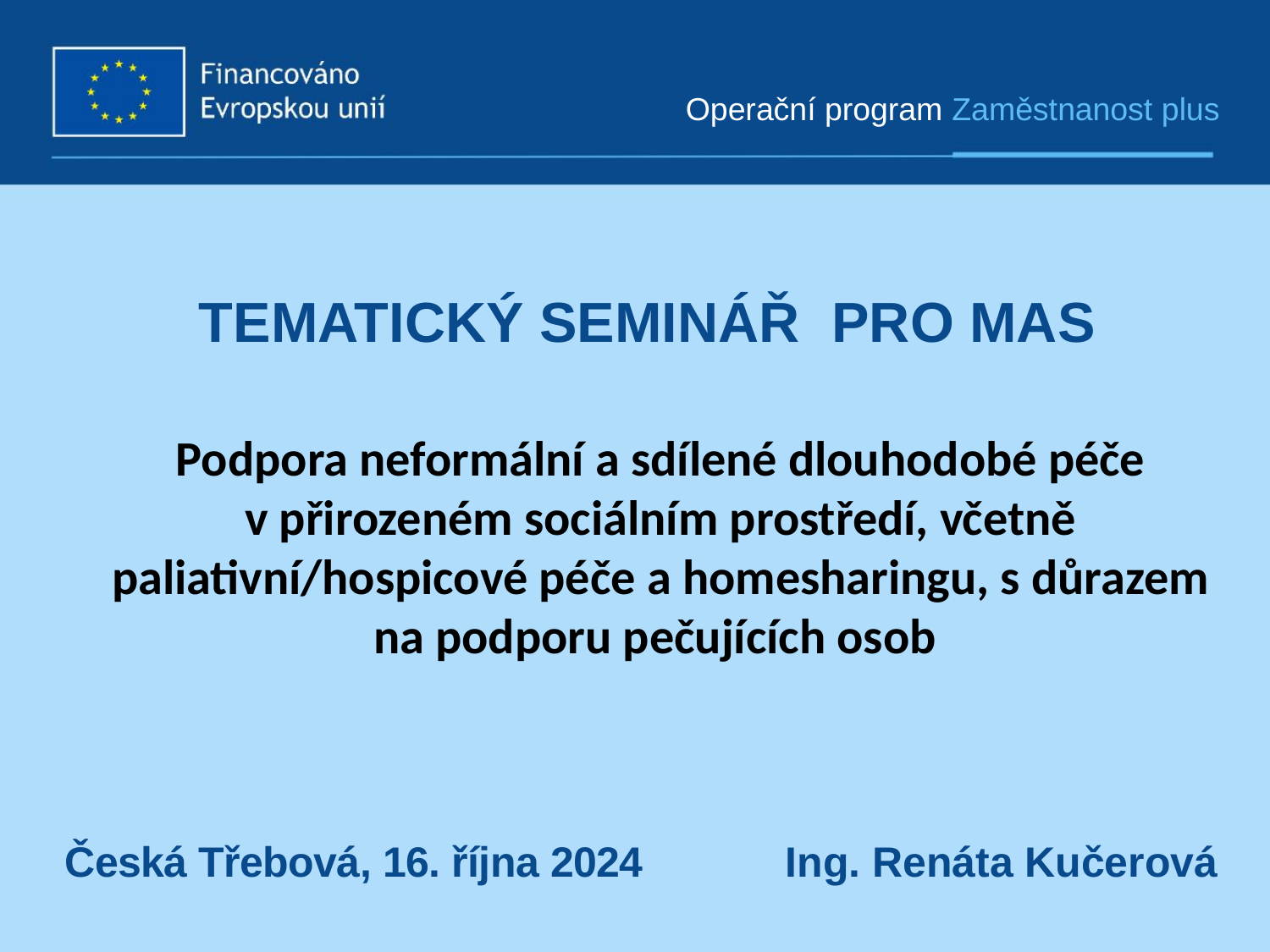

Operační program Zaměstnanost plus
TEMATICKÝ SEMINÁŘ PRO MAS
 Podpora neformální a sdílené dlouhodobé péče
v přirozeném sociálním prostředí, včetně paliativní/hospicové péče a homesharingu, s důrazem na podporu pečujících osob
Česká Třebová, 16. října 2024
Ing. Renáta Kučerová